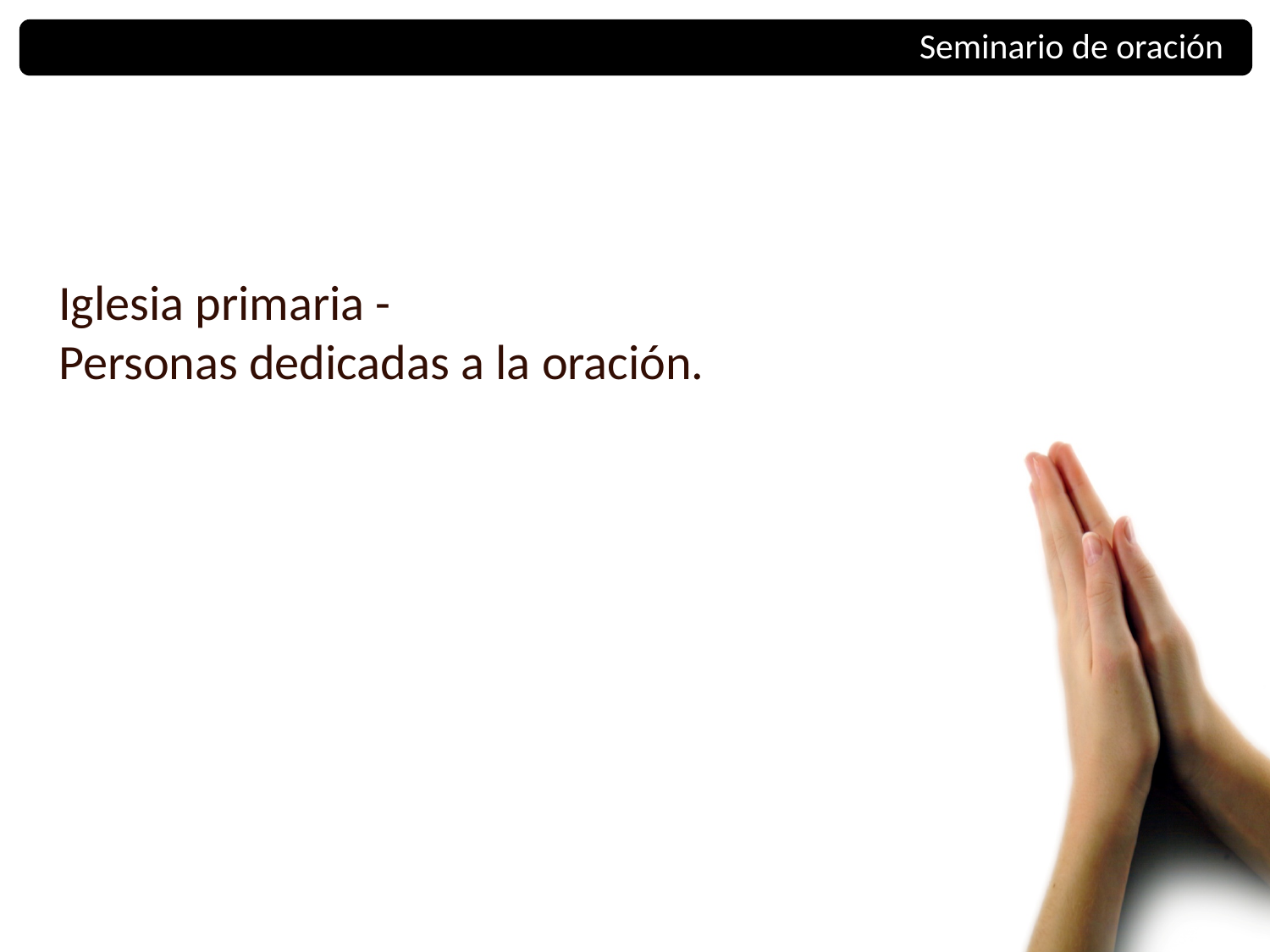

Seminario de oración
Iglesia primaria -
Personas dedicadas a la oración.